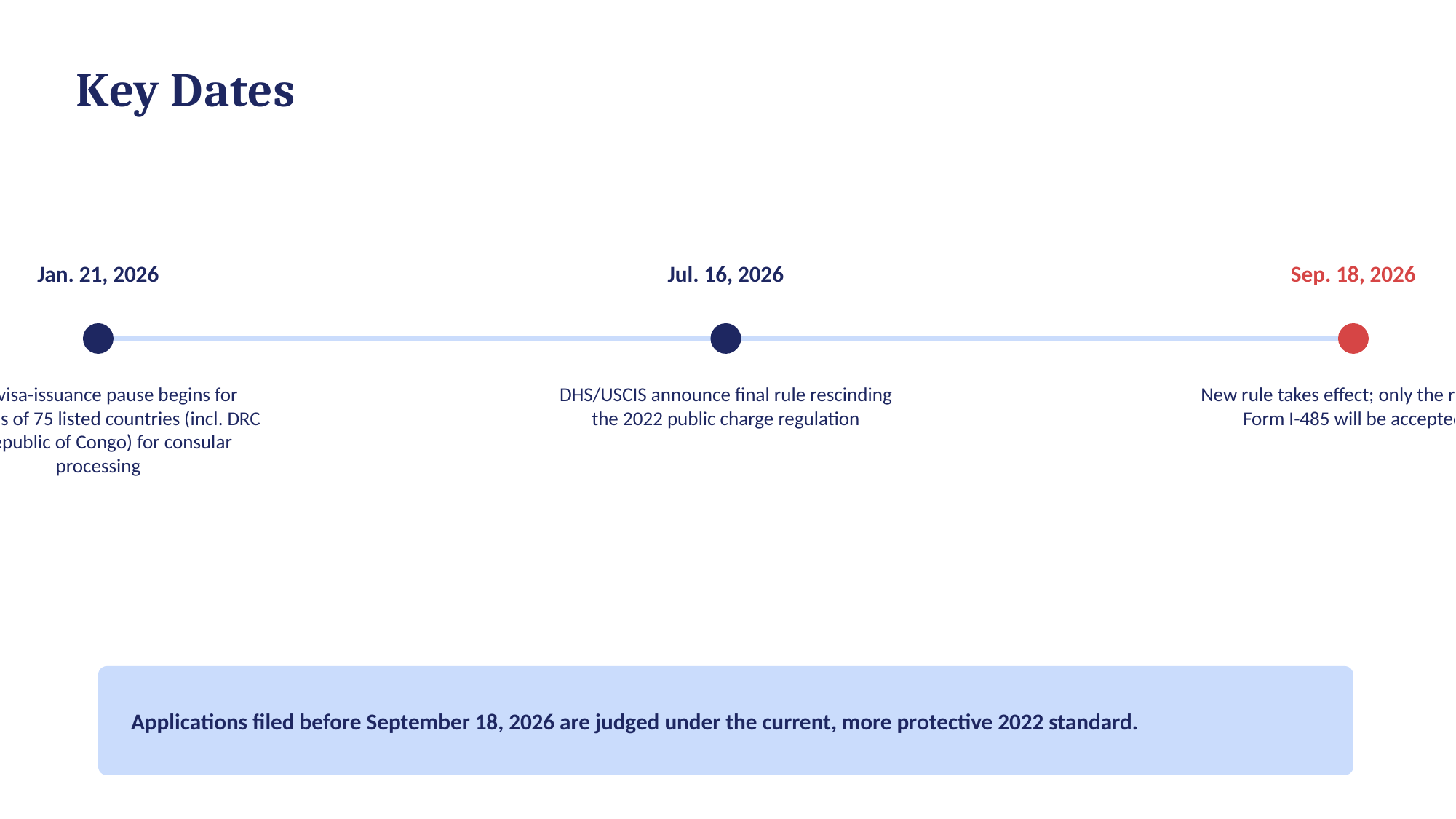

Key Dates
Jan. 21, 2026
Jul. 16, 2026
Sep. 18, 2026

DOS visa-issuance pause begins for nationals of 75 listed countries (incl. DRC & Republic of Congo) for consular processing
DHS/USCIS announce final rule rescinding the 2022 public charge regulation
New rule takes effect; only the revised Form I-485 will be accepted

Applications filed before September 18, 2026 are judged under the current, more protective 2022 standard.